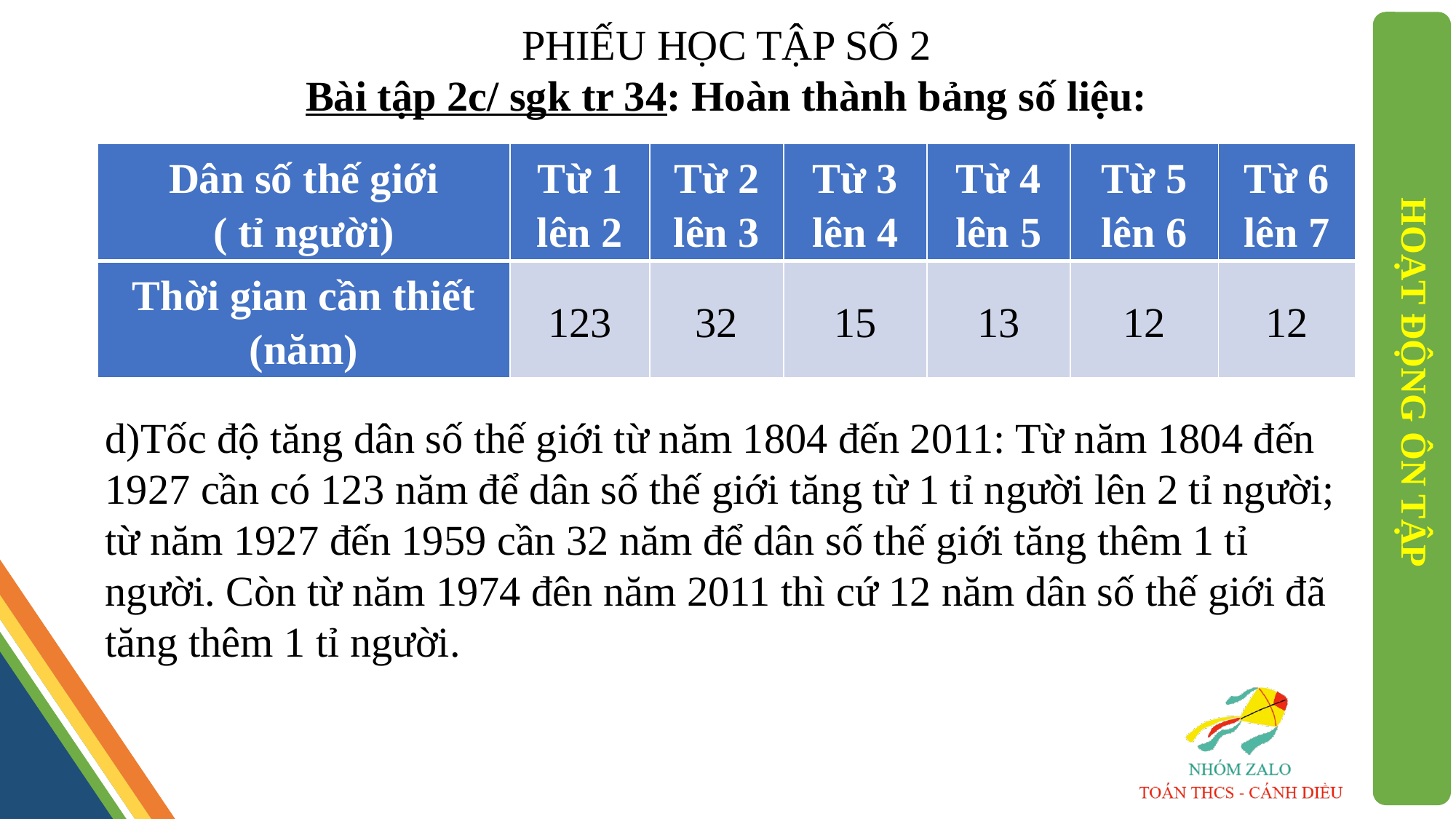

PHIẾU HỌC TẬP SỐ 2
Bài tập 2c/ sgk tr 34: Hoàn thành bảng số liệu:
| Dân số thế giới ( tỉ người) | Từ 1 lên 2 | Từ 2 lên 3 | Từ 3 lên 4 | Từ 4 lên 5 | Từ 5 lên 6 | Từ 6 lên 7 |
| --- | --- | --- | --- | --- | --- | --- |
| Thời gian cần thiết (năm) | 123 | 32 | 15 | 13 | 12 | 12 |
HOẠT ĐỘNG ÔN TẬP

d)Tốc độ tăng dân số thế giới từ năm 1804 đến 2011: Từ năm 1804 đến 1927 cần có 123 năm để dân số thế giới tăng từ 1 tỉ người lên 2 tỉ người; từ năm 1927 đến 1959 cần 32 năm để dân số thế giới tăng thêm 1 tỉ người. Còn từ năm 1974 đên năm 2011 thì cứ 12 năm dân số thế giới đã tăng thêm 1 tỉ người.